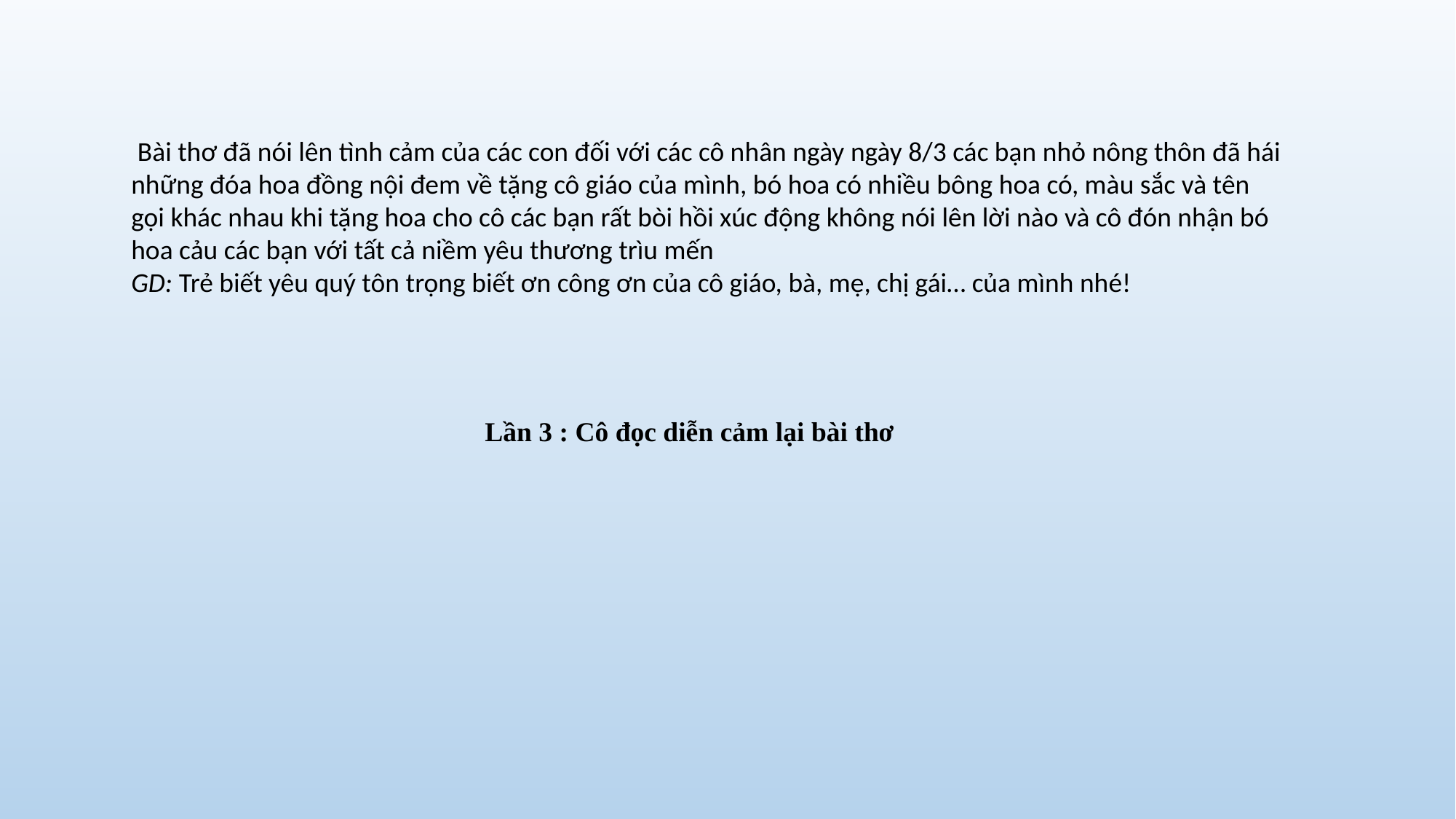

Bài thơ đã nói lên tình cảm của các con đối với các cô nhân ngày ngày 8/3 các bạn nhỏ nông thôn đã hái những đóa hoa đồng nội đem về tặng cô giáo của mình, bó hoa có nhiều bông hoa có, màu sắc và tên gọi khác nhau khi tặng hoa cho cô các bạn rất bòi hồi xúc động không nói lên lời nào và cô đón nhận bó hoa cảu các bạn với tất cả niềm yêu thương trìu mến
GD: Trẻ biết yêu quý tôn trọng biết ơn công ơn của cô giáo, bà, mẹ, chị gái… của mình nhé!
Lần 3 : Cô đọc diễn cảm lại bài thơ